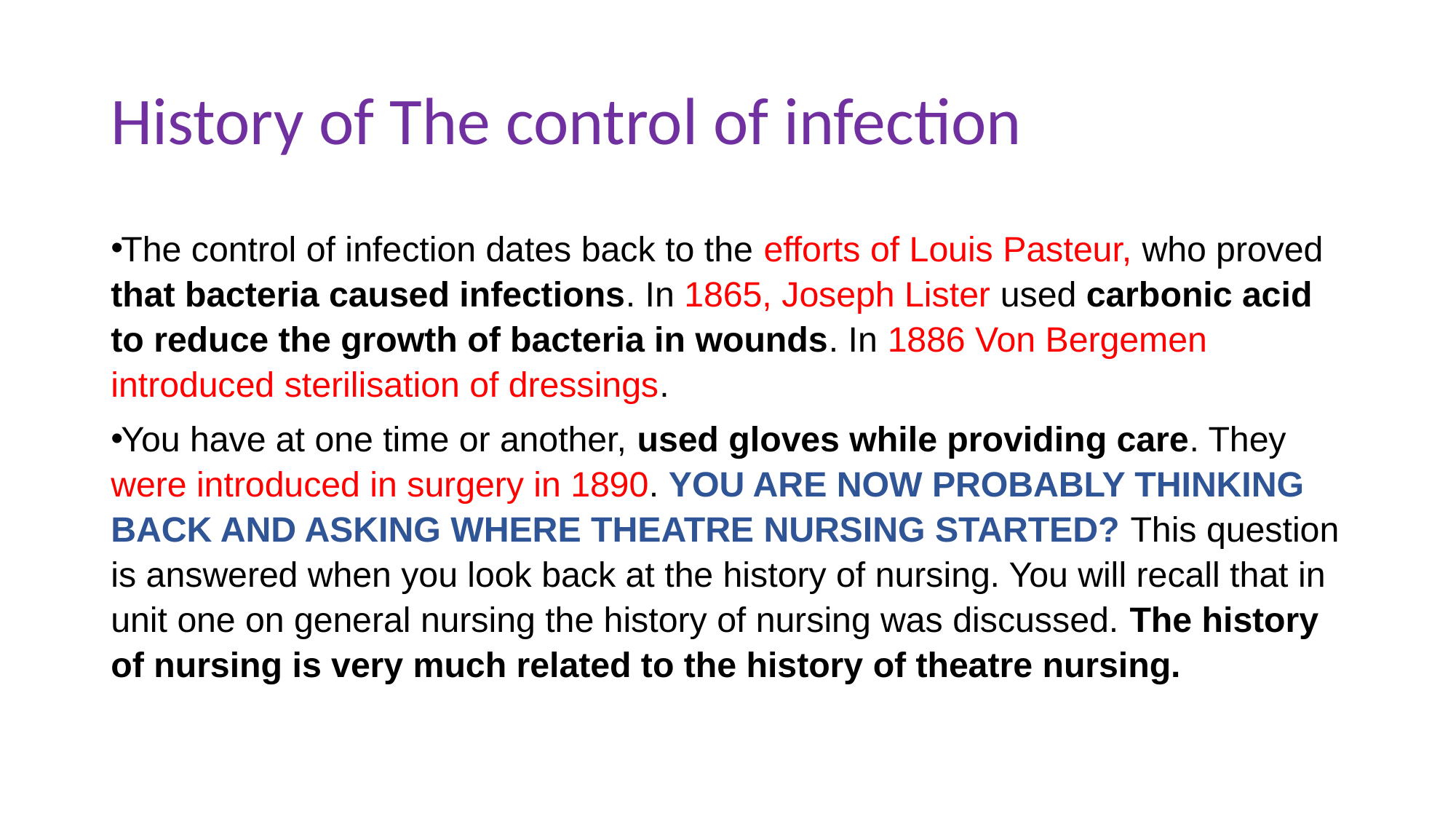

# History of The control of infection
The control of infection dates back to the efforts of Louis Pasteur, who proved that bacteria caused infections. In 1865, Joseph Lister used carbonic acid to reduce the growth of bacteria in wounds. In 1886 Von Bergemen introduced sterilisation of dressings.
You have at one time or another, used gloves while providing care. They were introduced in surgery in 1890. YOU ARE NOW PROBABLY THINKING BACK AND ASKING WHERE THEATRE NURSING STARTED? This question is answered when you look back at the history of nursing. You will recall that in unit one on general nursing the history of nursing was discussed. The history of nursing is very much related to the history of theatre nursing.